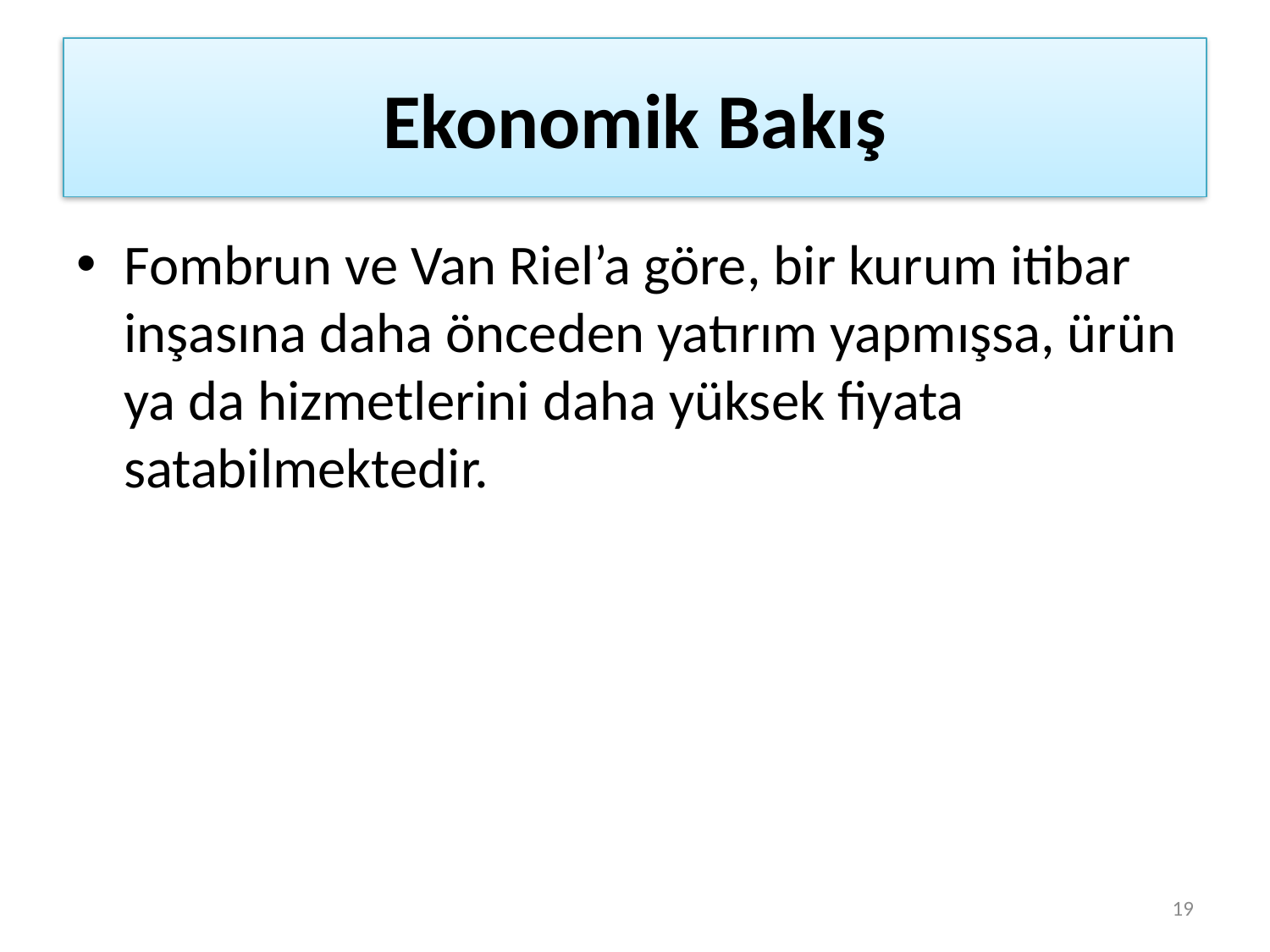

# Ekonomik Bakış
Fombrun ve Van Riel’a göre, bir kurum itibar inşasına daha önceden yatırım yapmışsa, ürün ya da hizmetlerini daha yüksek fiyata satabilmektedir.
19